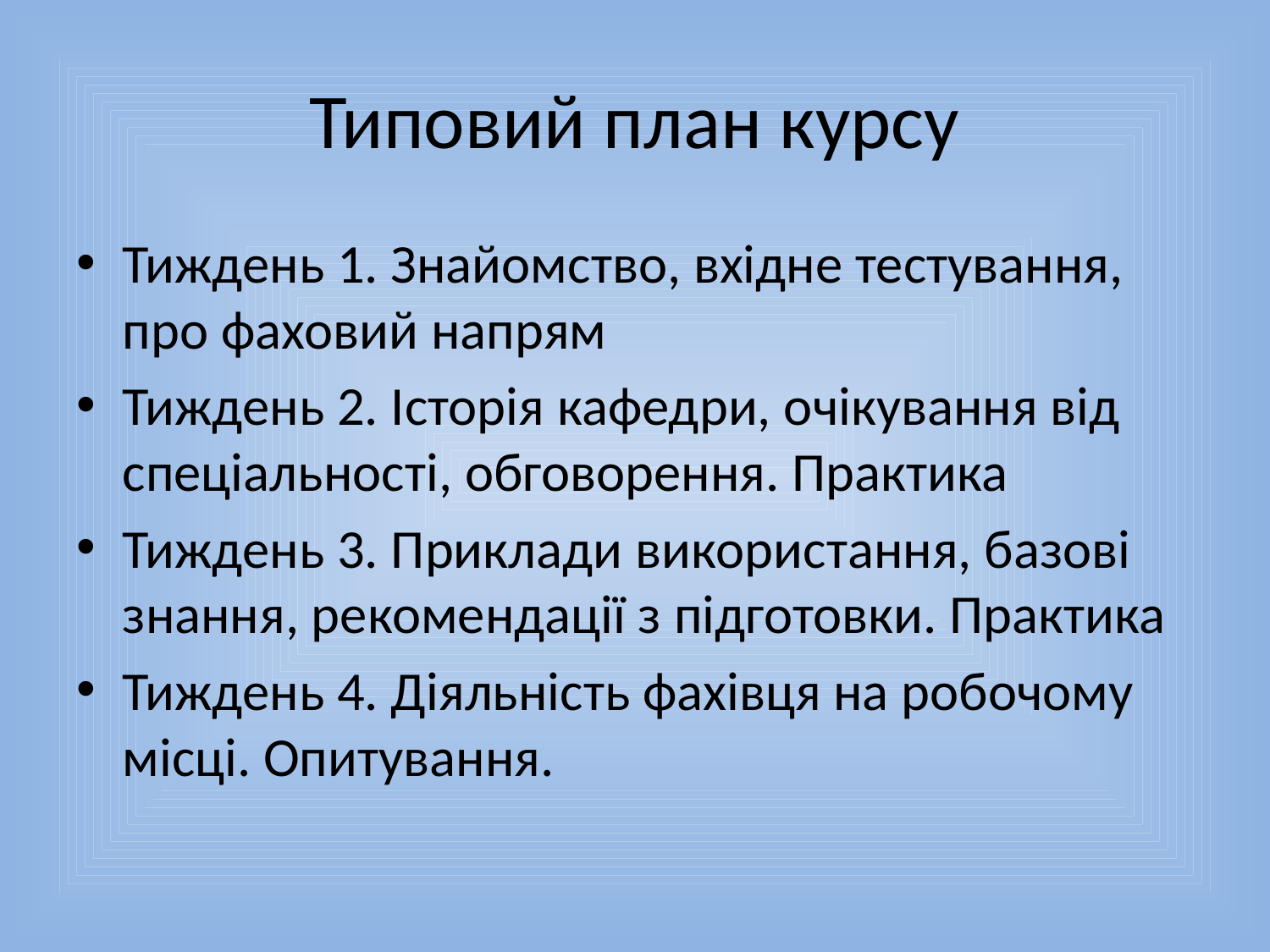

# Типовий план курсу
Тиждень 1. Знайомство, вхідне тестування, про фаховий напрям
Тиждень 2. Історія кафедри, очікування від спеціальності, обговорення. Практика
Тиждень 3. Приклади використання, базові знання, рекомендації з підготовки. Практика
Тиждень 4. Діяльність фахівця на робочому місці. Опитування.